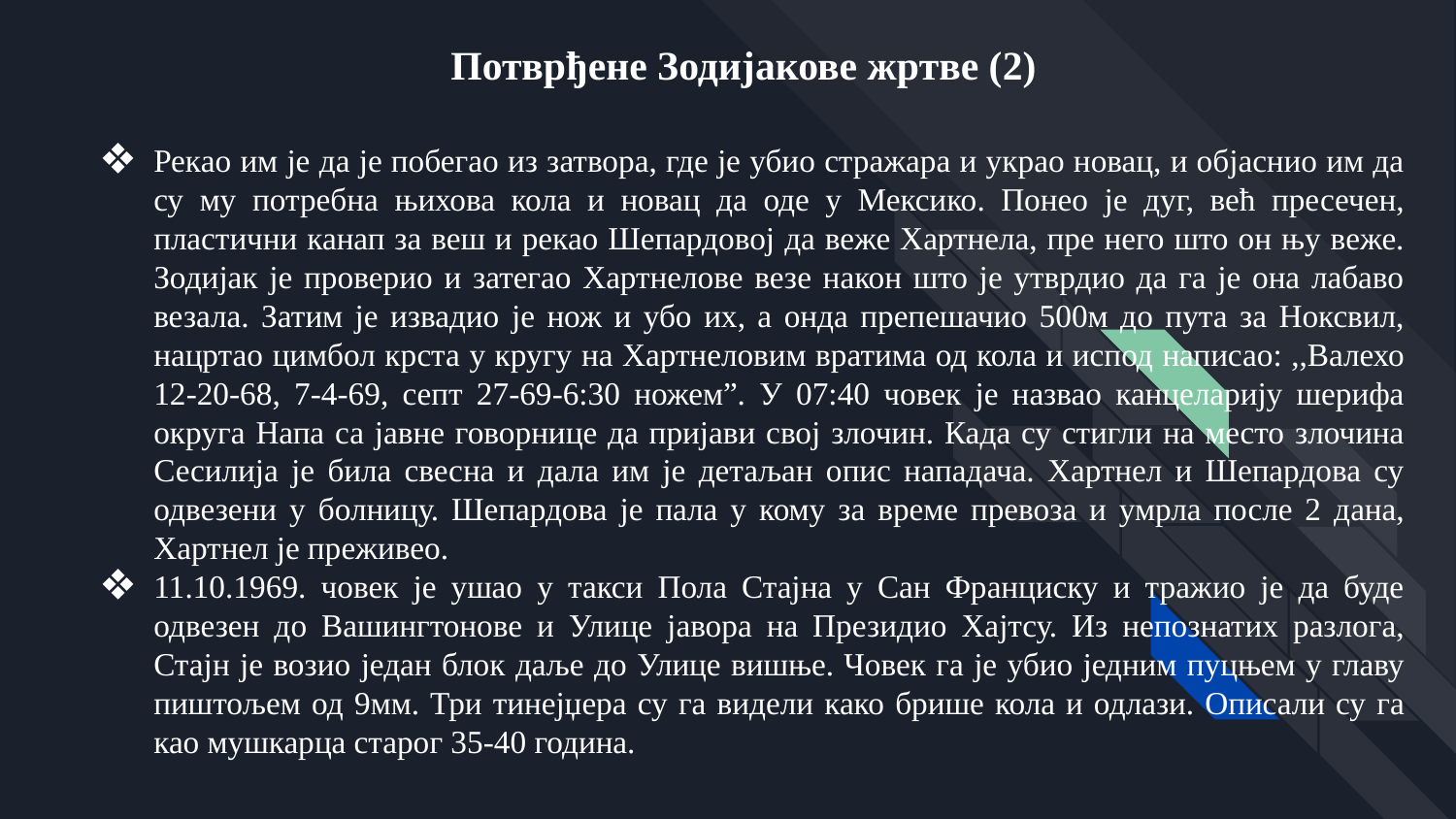

Потврђене Зодијакове жртве (2)
# Рекао им је да је побегао из затвора, где је убио стражара и украо новац, и објаснио им да су му потребна њихова кола и новац да оде у Мексико. Понео је дуг, већ пресечен, пластични канап за веш и рекао Шепардовој да веже Хартнела, пре него што он њу веже. Зодијак је проверио и затегао Хартнелове везе након што је утврдио да га је она лабаво везала. Затим је извадио је нож и убо их, а онда препешачио 500м до пута за Ноксвил, нацртао цимбол крста у кругу на Хартнеловим вратима од кола и испод написао: ,,Валехо 12-20-68, 7-4-69, септ 27-69-6:30 ножем”. У 07:40 човек је назвао канцеларију шерифа округа Напа са јавне говорнице да пријави свој злочин. Када су стигли на место злочина Сесилија је била свесна и дала им је детаљан опис нападача. Хартнел и Шепардова су одвезени у болницу. Шепардова је пала у кому за време превоза и умрла после 2 дана, Хартнел је преживео.
11.10.1969. човек је ушао у такси Пола Стајна у Сан Франциску и тражио је да буде одвезен до Вашингтонове и Улице јавора на Президио Хајтсу. Из непознатих разлога, Стајн је возио један блок даље до Улице вишње. Човек га је убио једним пуцњем у главу пиштољем од 9мм. Три тинејџера су га видели како брише кола и одлази. Описали су га као мушкарца старог 35-40 година.